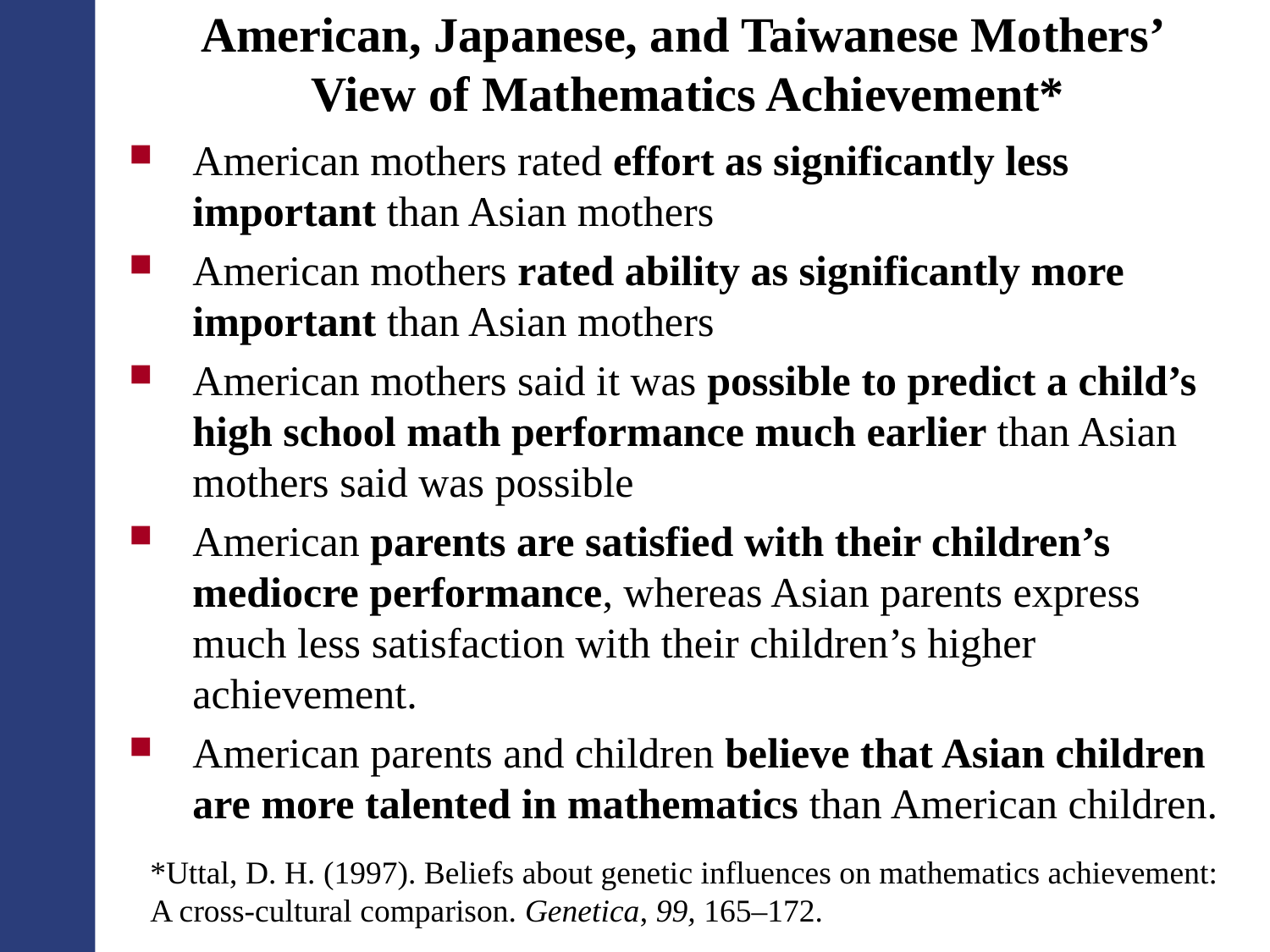

American, Japanese, and Taiwanese Mothers’
View of Mathematics Achievement*
American mothers rated effort as significantly less important than Asian mothers
American mothers rated ability as significantly more important than Asian mothers
American mothers said it was possible to predict a child’s high school math performance much earlier than Asian mothers said was possible
American parents are satisfied with their children’s mediocre performance, whereas Asian parents express much less satisfaction with their children’s higher achievement.
American parents and children believe that Asian children are more talented in mathematics than American children.
*Uttal, D. H. (1997). Beliefs about genetic influences on mathematics achievement:
A cross-cultural comparison. Genetica, 99, 165–172.